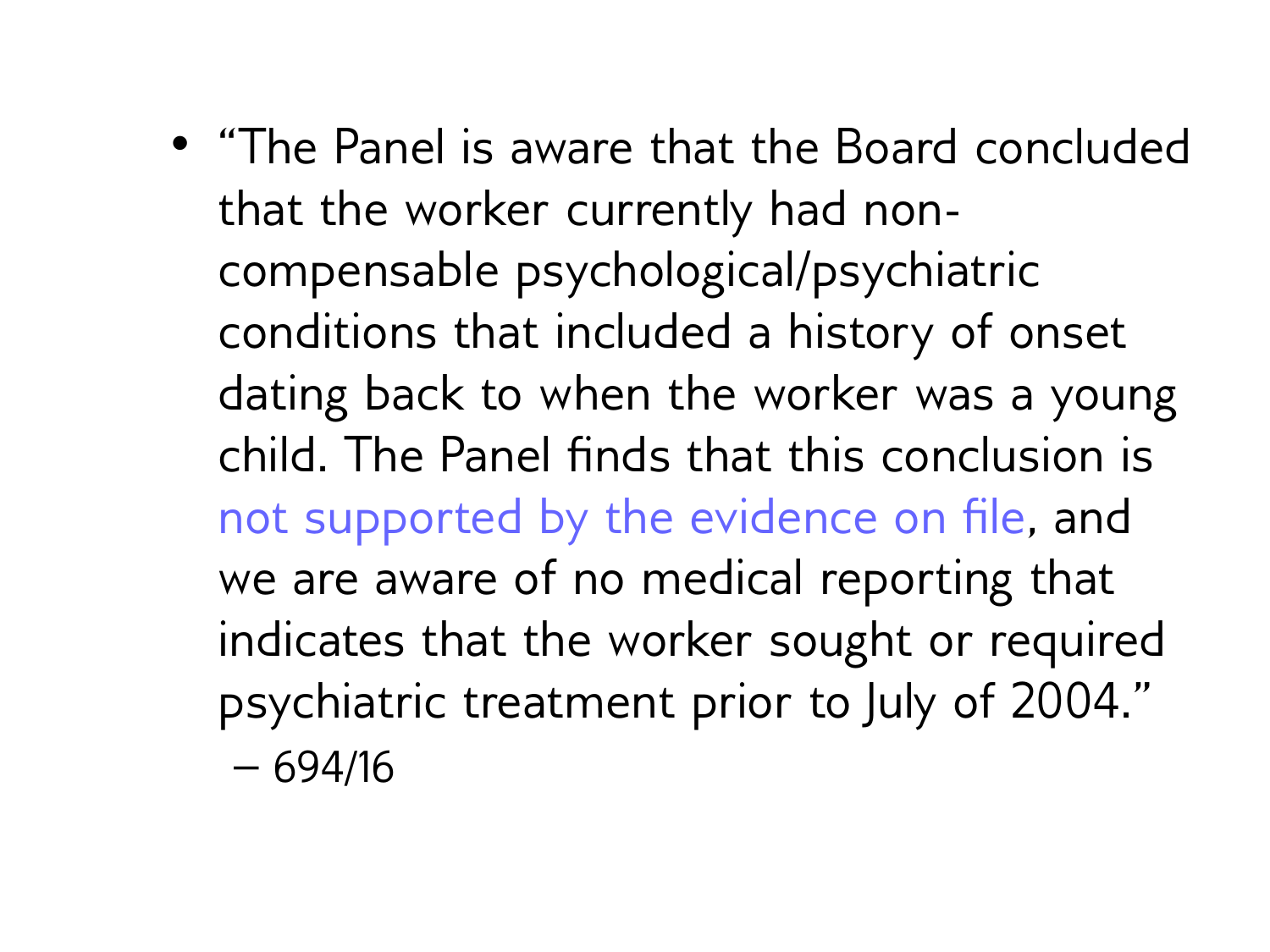

“The Panel is aware that the Board concluded that the worker currently had non-compensable psychological/psychiatric conditions that included a history of onset dating back to when the worker was a young child. The Panel finds that this conclusion is not supported by the evidence on file, and we are aware of no medical reporting that indicates that the worker sought or required psychiatric treatment prior to July of 2004.”
694/16